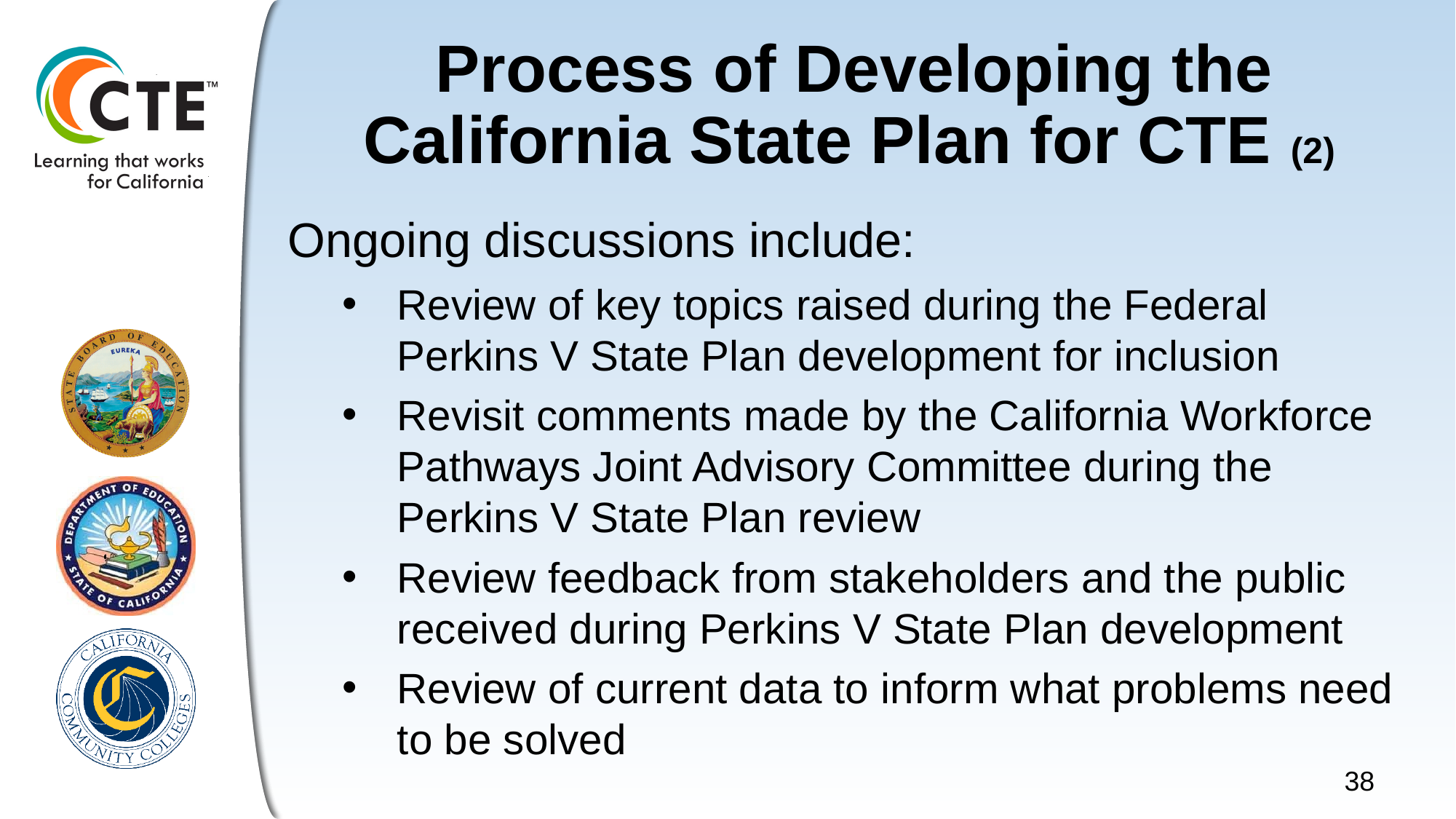

# Process of Developing the California State Plan for CTE (2)
Ongoing discussions include:
Review of key topics raised during the Federal Perkins V State Plan development for inclusion
Revisit comments made by the California Workforce Pathways Joint Advisory Committee during the Perkins V State Plan review
Review feedback from stakeholders and the public received during Perkins V State Plan development
Review of current data to inform what problems need to be solved